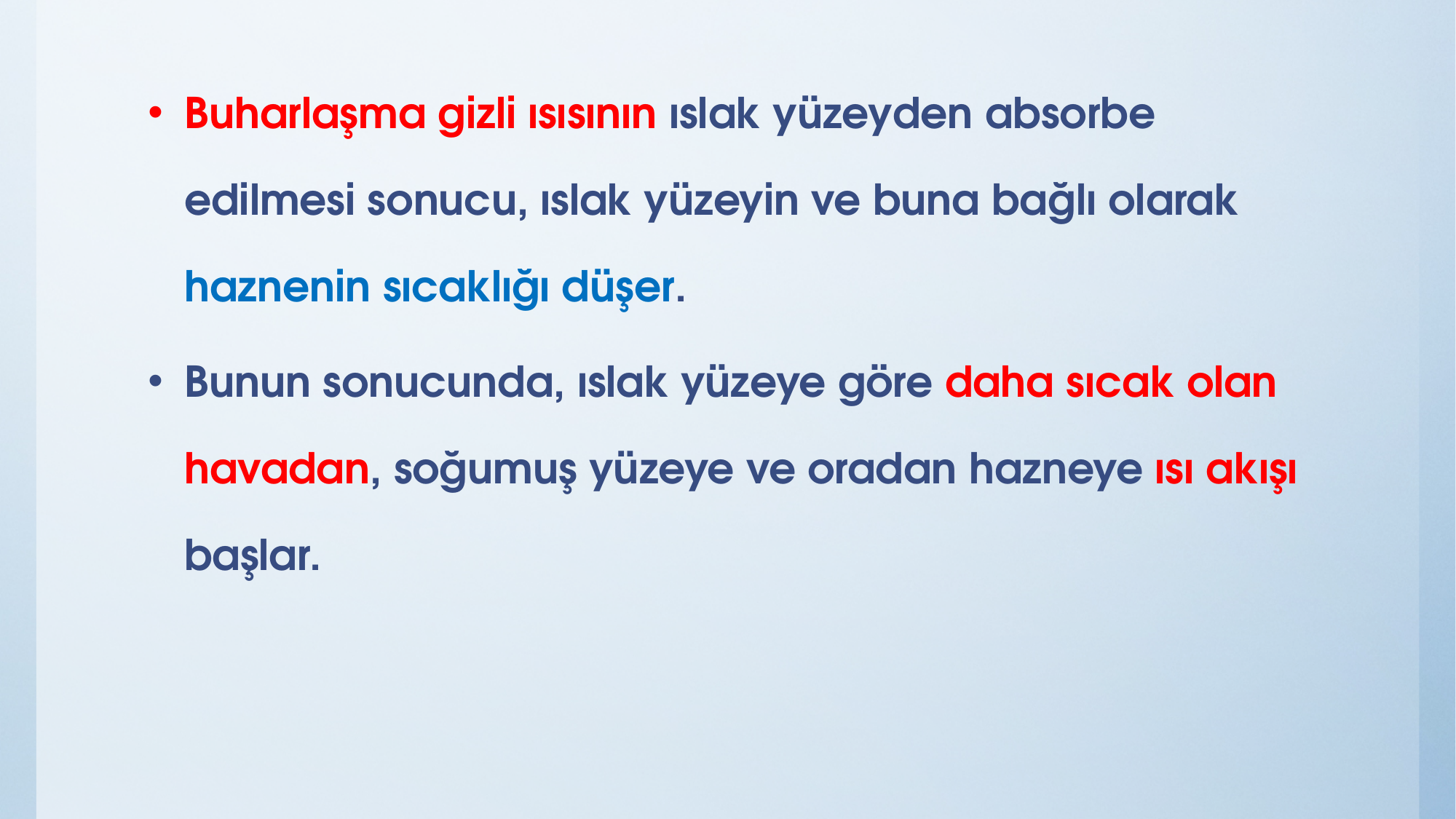

Buharlaşma gizli ısısının ıslak yüzeyden absorbe edilmesi sonucu, ıslak yüzeyin ve buna bağlı olarak haznenin sıcaklığı düşer.
Bunun sonucunda, ıslak yüzeye göre daha sıcak olan havadan, soğumuş yüzeye ve oradan hazneye ısı akışı başlar.